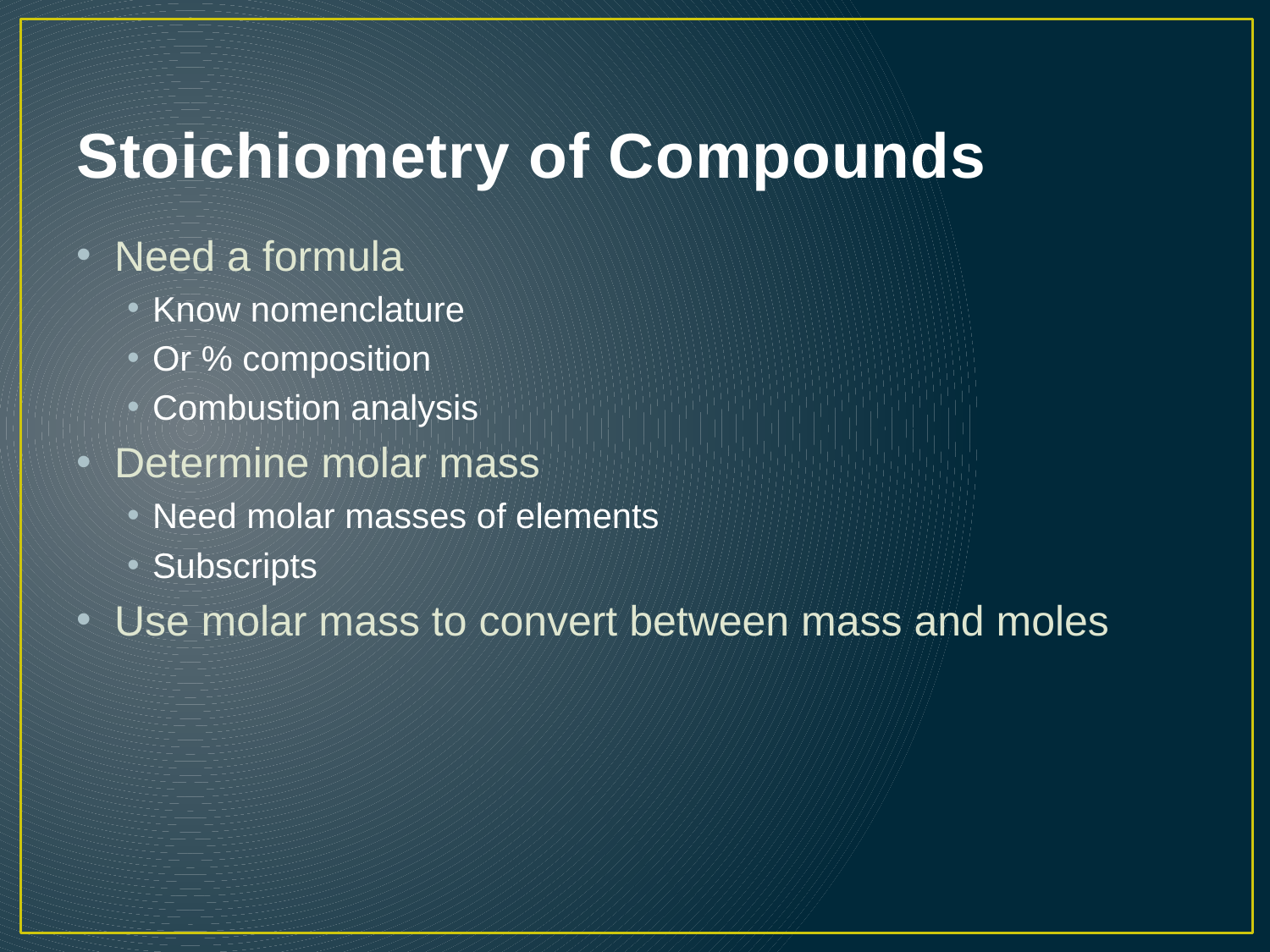

# Stoichiometry of Compounds
Need a formula
Know nomenclature
Or % composition
Combustion analysis
Determine molar mass
Need molar masses of elements
Subscripts
Use molar mass to convert between mass and moles